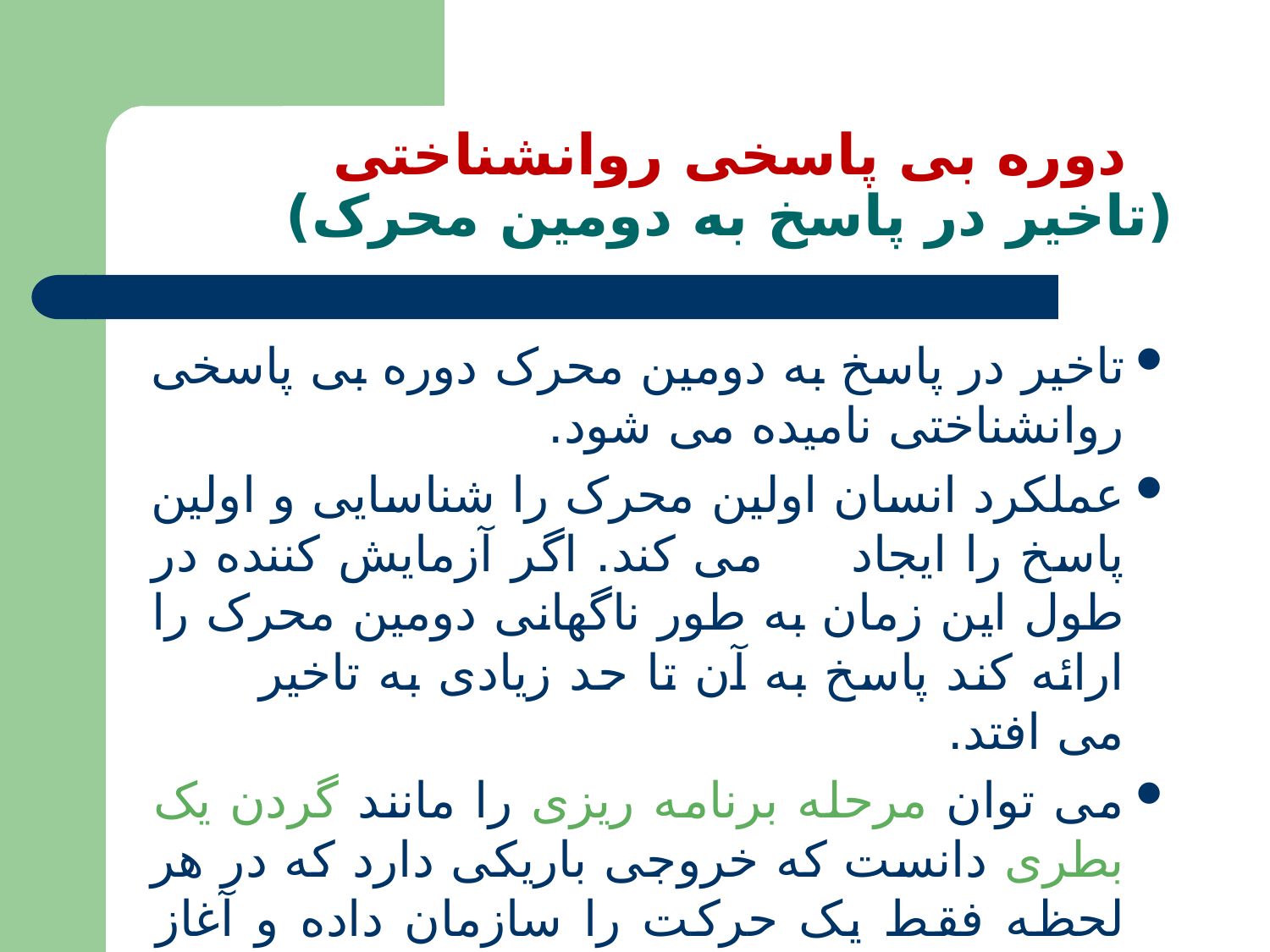

# دوره بی پاسخی روانشناختی (تاخیر در پاسخ به دومین محرک)
تاخیر در پاسخ به دومین محرک دوره بی پاسخی روانشناختی نامیده می شود.
عملکرد انسان اولین محرک را شناسایی و اولین پاسخ را ایجاد     می کند. اگر آزمایش کننده در طول این زمان به طور ناگهانی دومین محرک را ارائه کند پاسخ به آن تا حد زیادی به تاخیر       می افتد.
می توان مرحله برنامه ریزی را مانند گردن یک بطری دانست که خروجی باریکی دارد که در هر لحظه فقط یک حرکت را سازمان داده و آغاز کند، حرکت بعدی باید تا وقتی که اولین حرکت آغاز شود متوقف بماند.